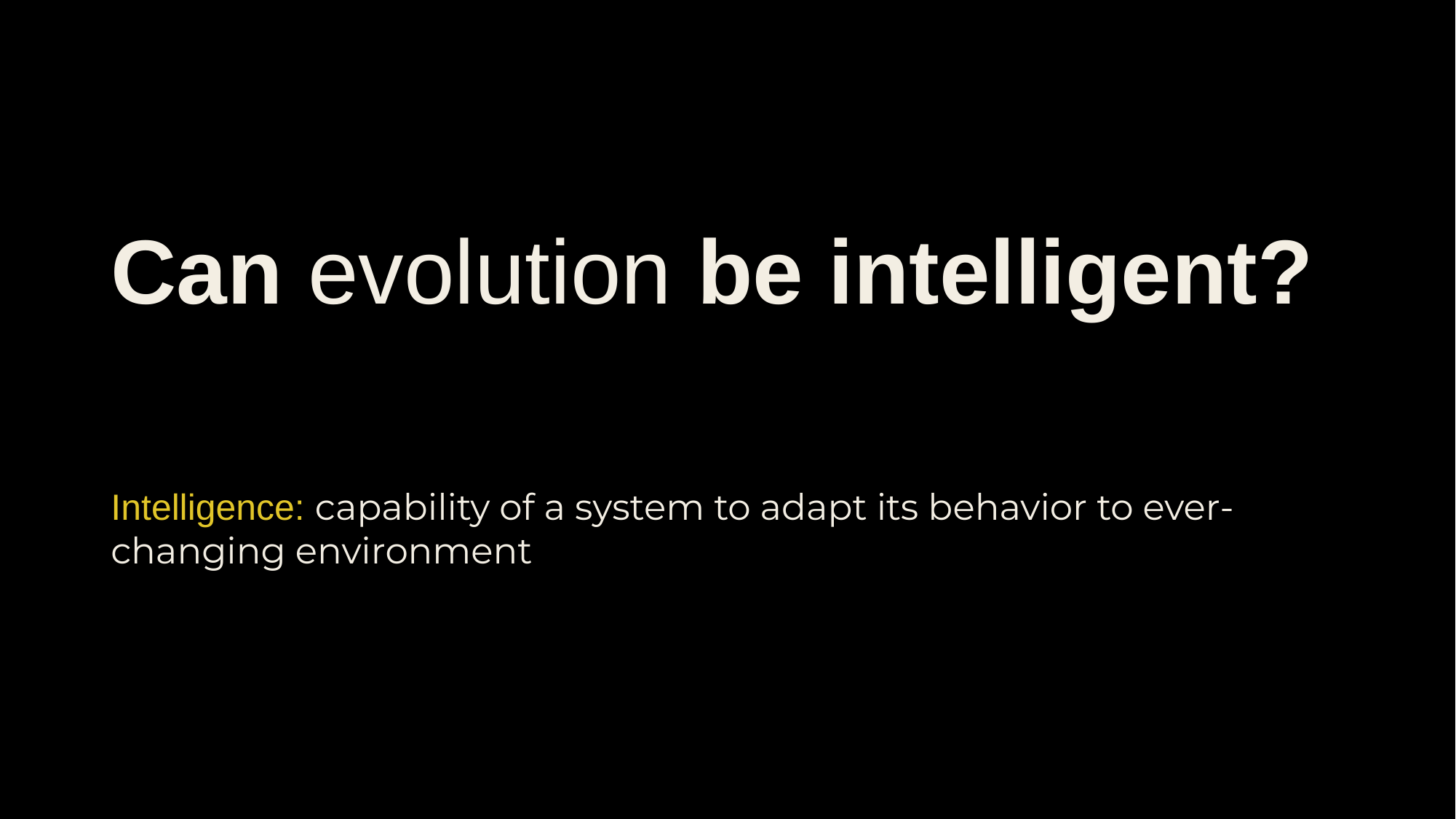

Can evolution be intelligent?
Intelligence: capability of a system to adapt its behavior to ever-changing environment